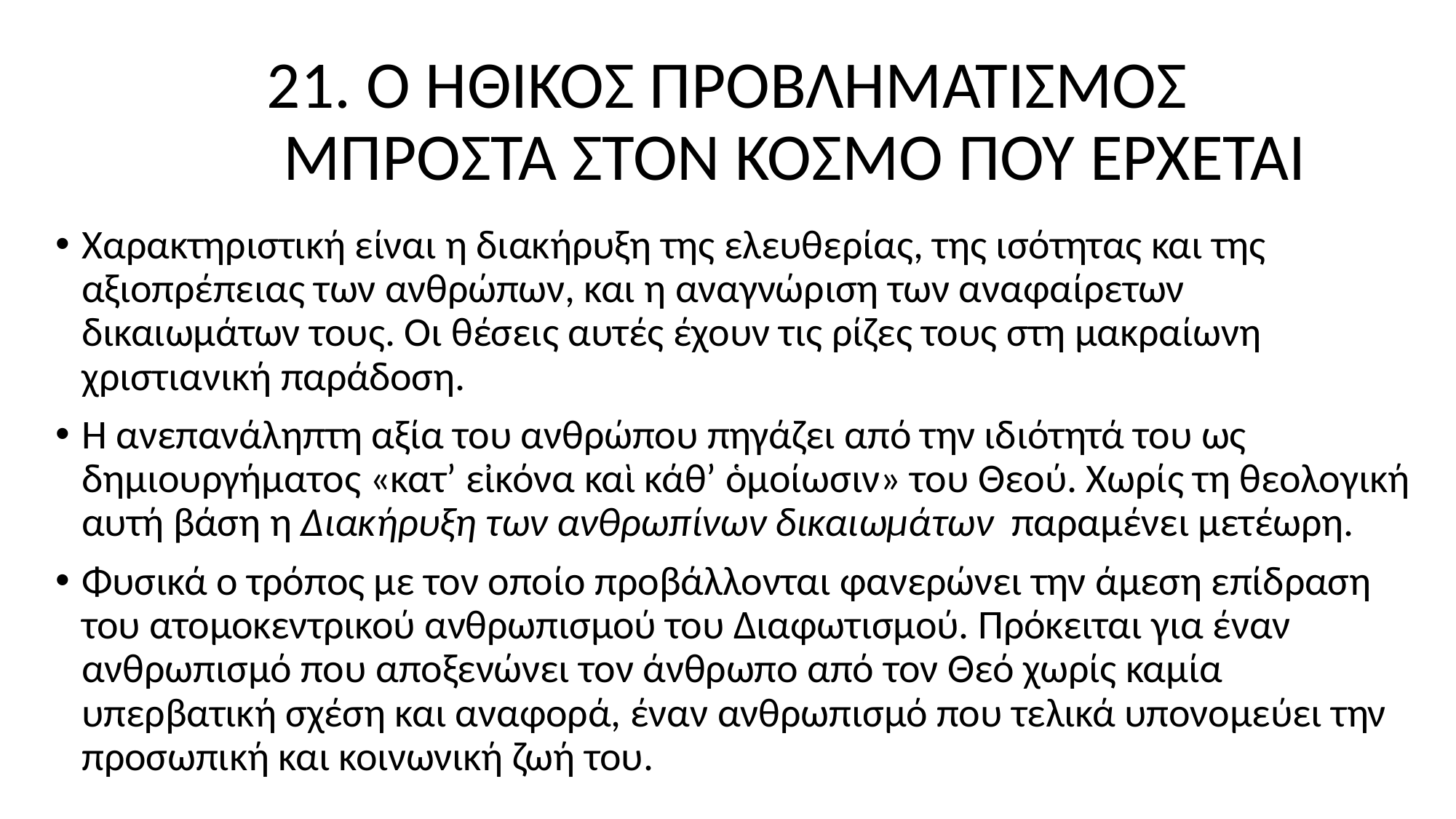

# 21. Ο ΗΘΙΚΟΣ ΠΡΟΒΛΗΜΑΤΙΣΜΟΣ ΜΠΡΟΣΤΑ ΣΤΟΝ ΚΟΣΜΟ ΠΟΥ ΕΡΧΕΤΑΙ
Χαρακτηριστική είναι η διακήρυξη της ελευθερίας, της ισότητας και της αξιοπρέπειας των ανθρώπων, και η αναγνώριση των αναφαίρετων δικαιωμάτων τους. Οι θέσεις αυτές έχουν τις ρίζες τους στη μακραίωνη χριστιανική παράδοση.
Η ανεπανάληπτη αξία του ανθρώπου πηγάζει από την ιδιότητά του ως δημιουργήματος «κατ’ εἰκόνα καὶ κάθ’ ὁμοίωσιν» του Θεού. Χωρίς τη θεολογική αυτή βάση η Διακήρυξη των ανθρωπίνων δικαιωμάτων  παραμένει μετέωρη.
Φυσικά ο τρόπος με τον οποίο προβάλλονται φανερώνει την άμεση επίδραση του ατομοκεντρικού ανθρωπισμού του Διαφωτισμού. Πρόκειται για έναν ανθρωπισμό που αποξενώνει τον άνθρωπο από τον Θεό χωρίς καμία υπερβατική σχέση και αναφορά, έναν ανθρωπισμό που τελικά υπονομεύει την προσωπική και κοινωνική ζωή του.